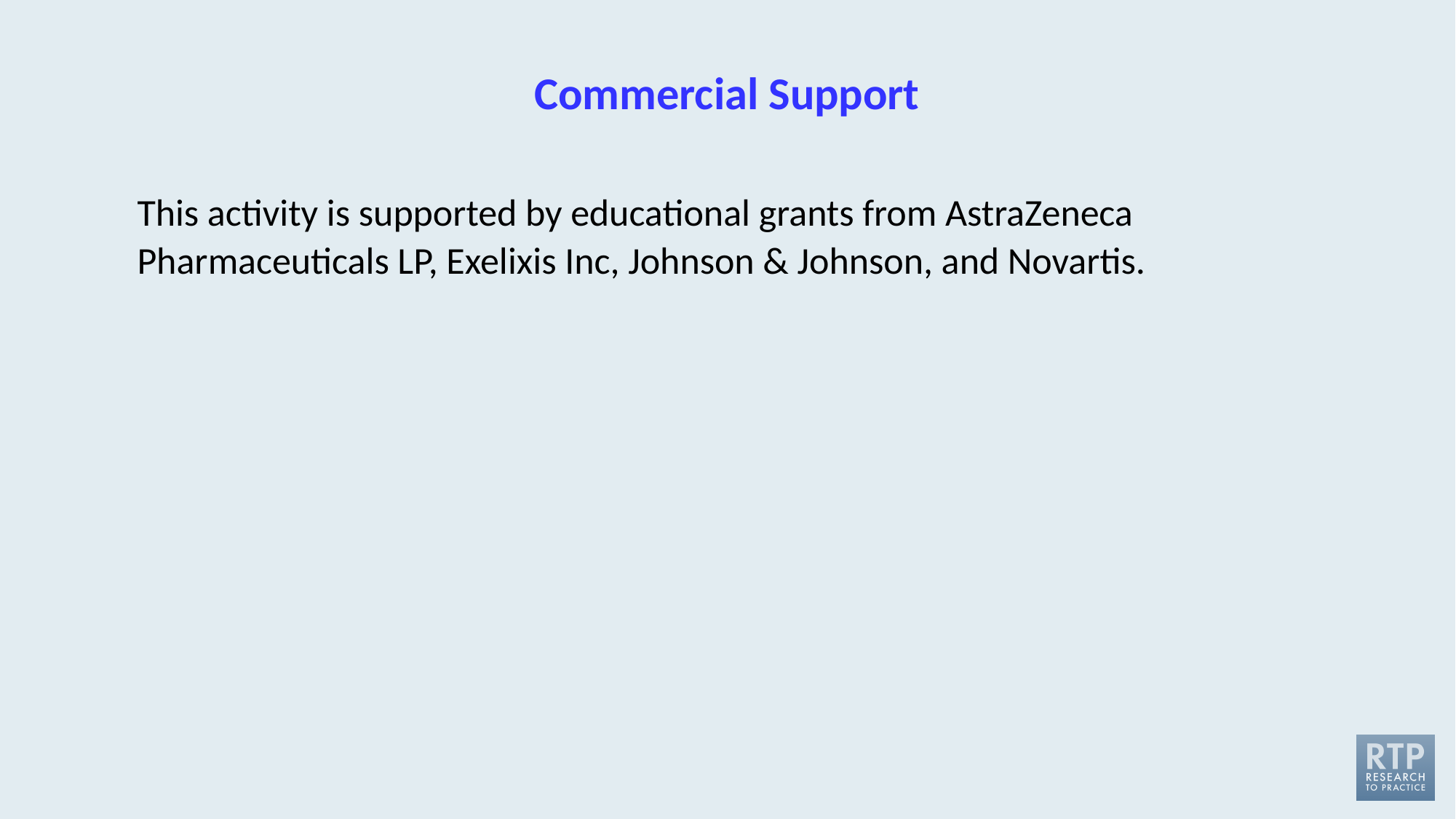

# Commercial Support
This activity is supported by educational grants from AstraZeneca Pharmaceuticals LP, Exelixis Inc, Johnson & Johnson, and Novartis.